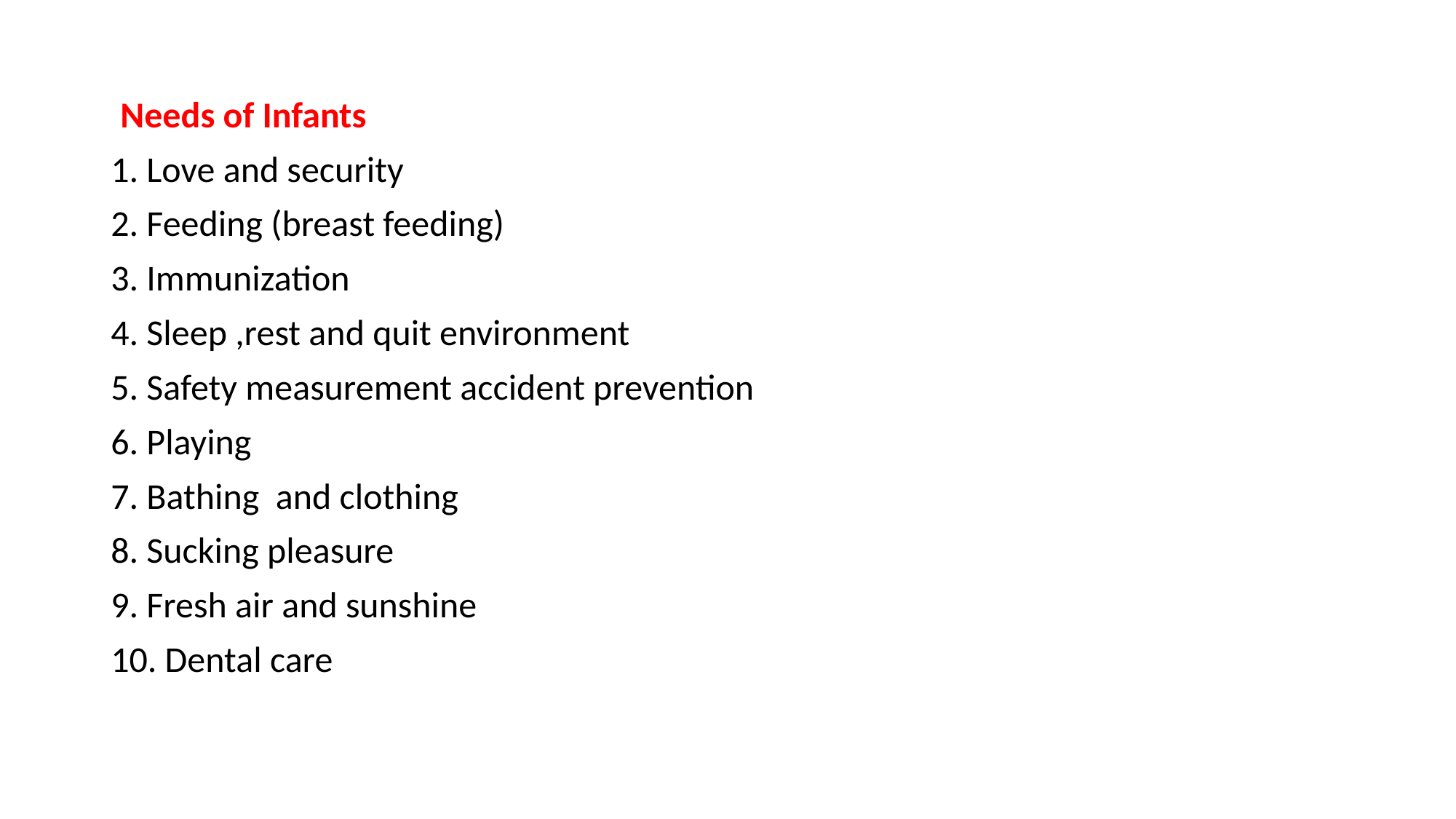

#
Needs of Infants
1. Love and security
2. Feeding (breast feeding)
3. Immunization
4. Sleep ,rest and quit environment
5. Safety measurement accident prevention
6. Playing
7. Bathing  and clothing
8. Sucking pleasure
9. Fresh air and sunshine
10. Dental care